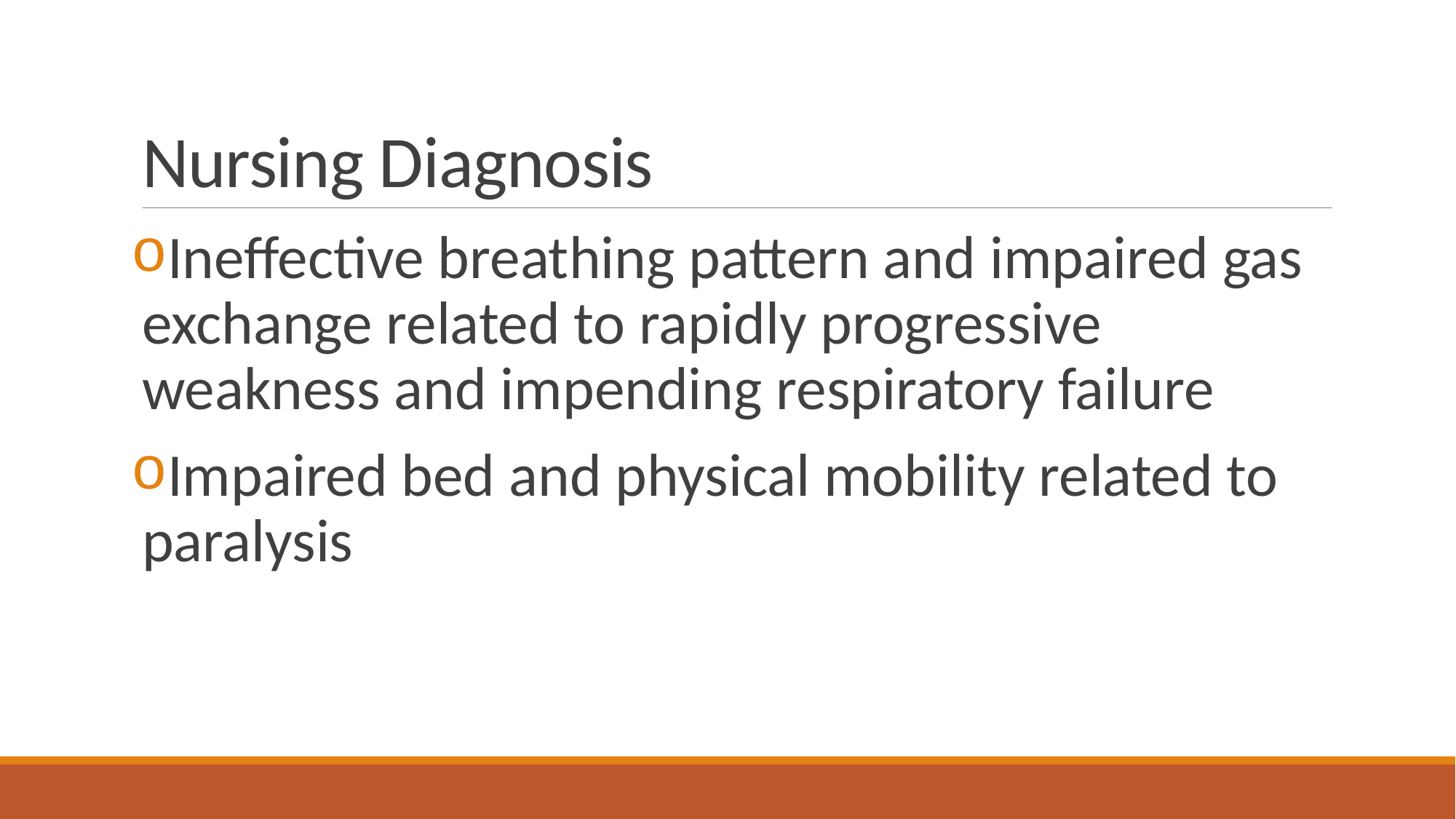

# Nursing Diagnosis
Ineffective breathing pattern and impaired gas exchange related to rapidly progressive weakness and impending respiratory failure
Impaired bed and physical mobility related to paralysis